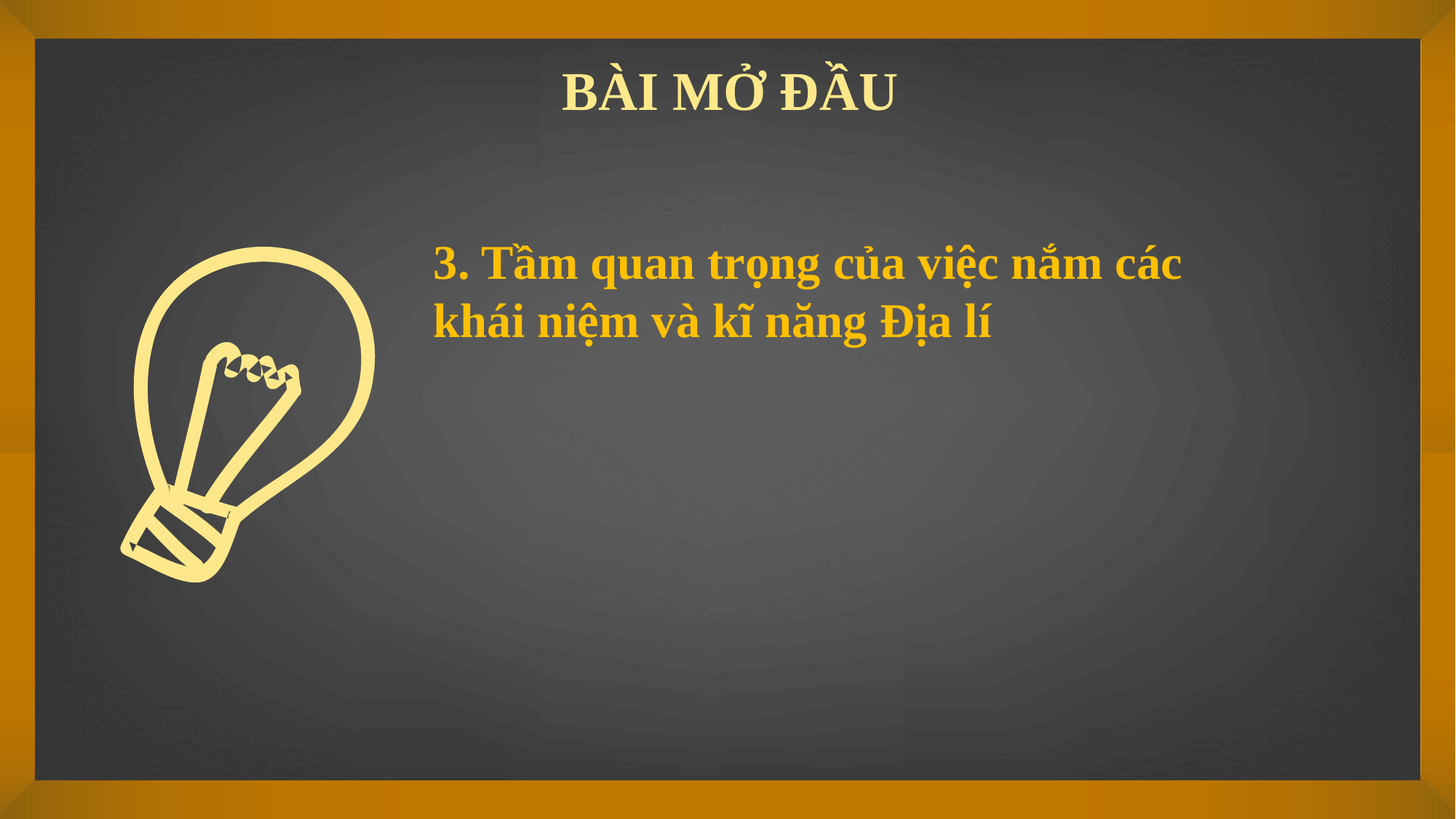

BÀI MỞ ĐẦU
3. Tầm quan trọng của việc nắm các
khái niệm và kĩ năng Địa lí